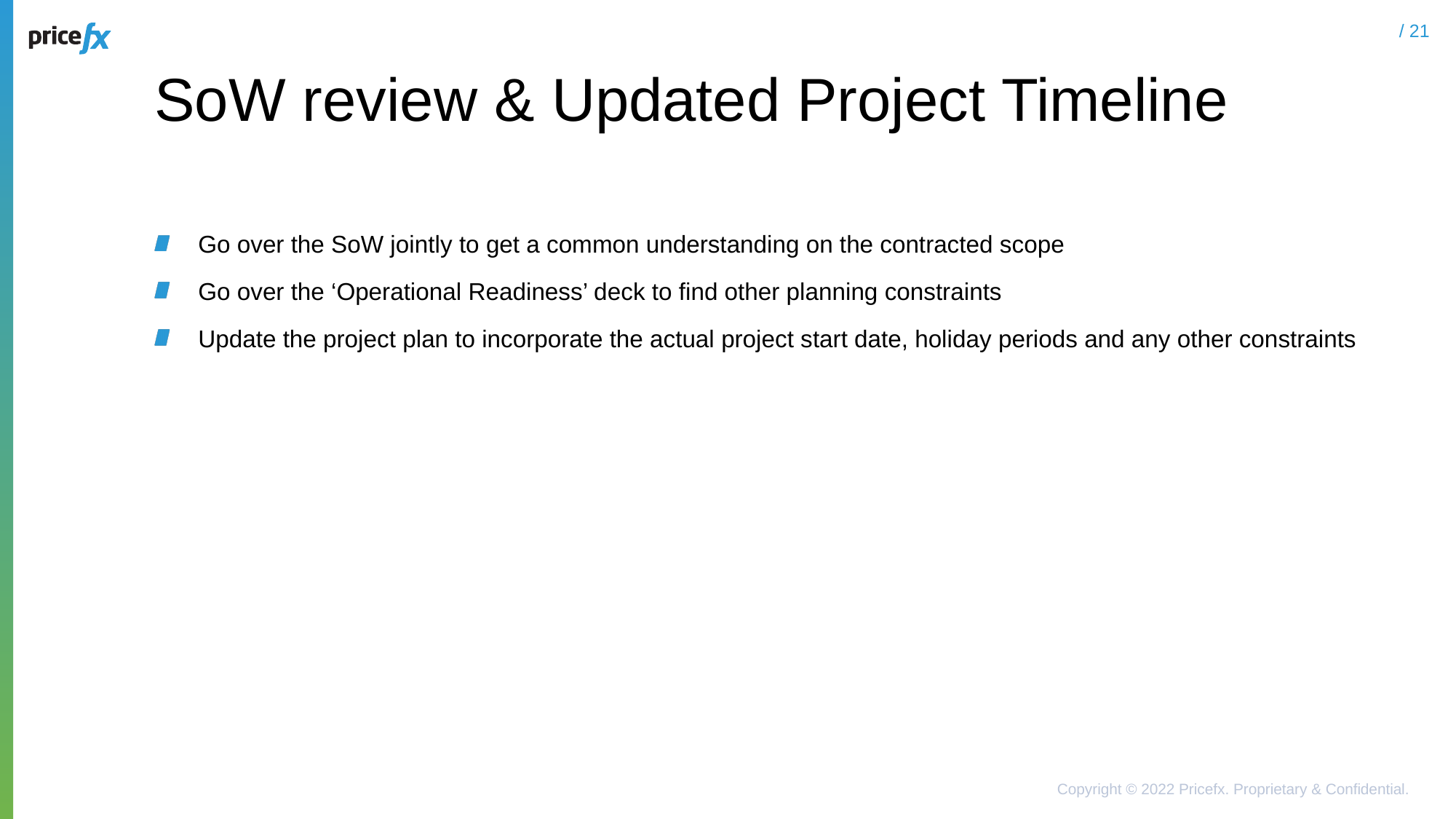

# SoW review & Updated Project Timeline

Go over the SoW jointly to get a common understanding on the contracted scope
Go over the ‘Operational Readiness’ deck to find other planning constraints
Update the project plan to incorporate the actual project start date, holiday periods and any other constraints